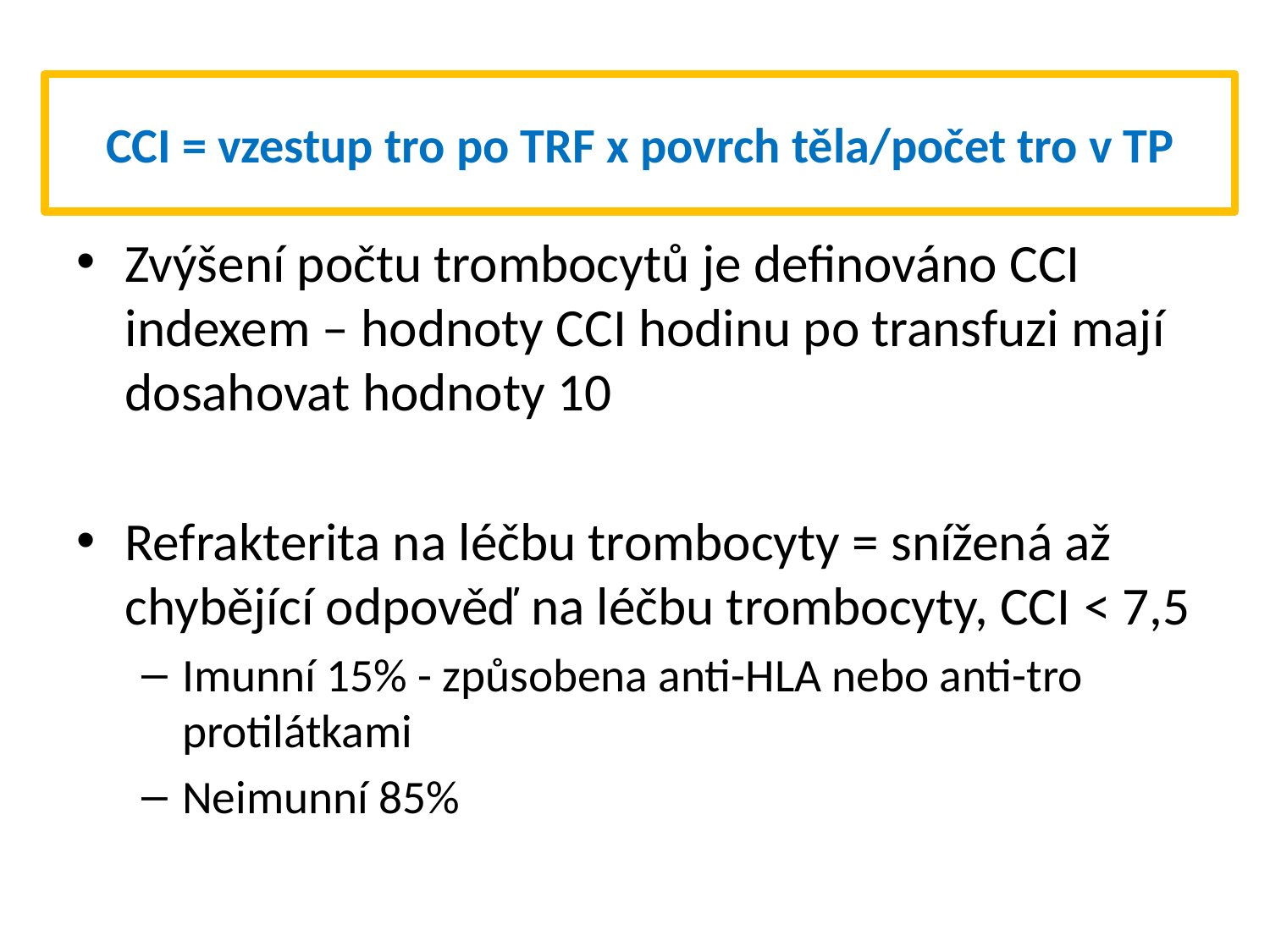

# CCI = vzestup tro po TRF x povrch těla/počet tro v TP
Zvýšení počtu trombocytů je definováno CCI indexem – hodnoty CCI hodinu po transfuzi mají dosahovat hodnoty 10

Refrakterita na léčbu trombocyty = snížená až chybějící odpověď na léčbu trombocyty, CCI < 7,5
Imunní 15% - způsobena anti-HLA nebo anti-tro protilátkami
Neimunní 85%